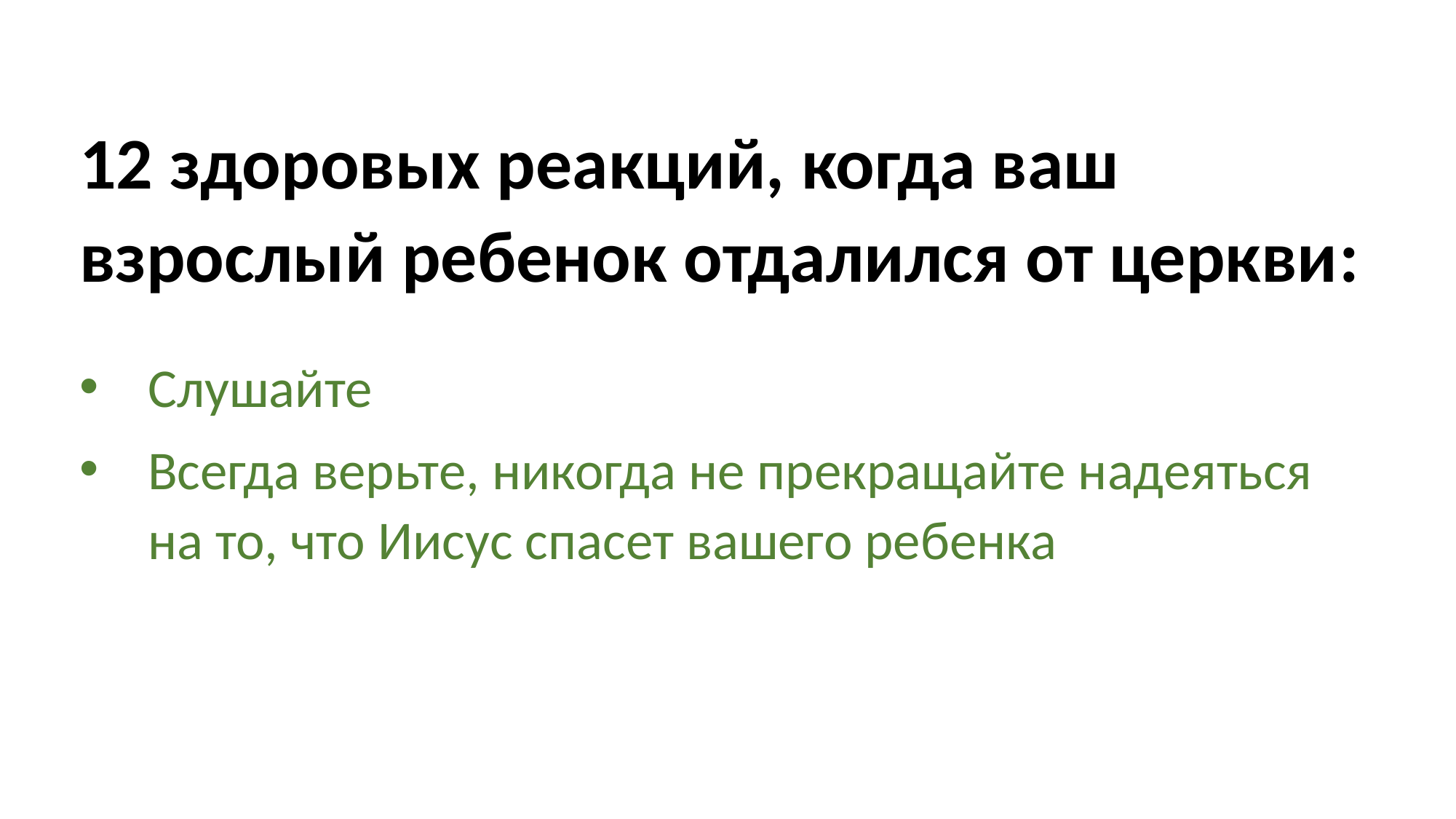

12 здоровых реакций, когда ваш взрослый ребенок отдалился от церкви:

Слушайте
Всегда верьте, никогда не прекращайте надеяться на то, что Иисус спасет вашего ребенка